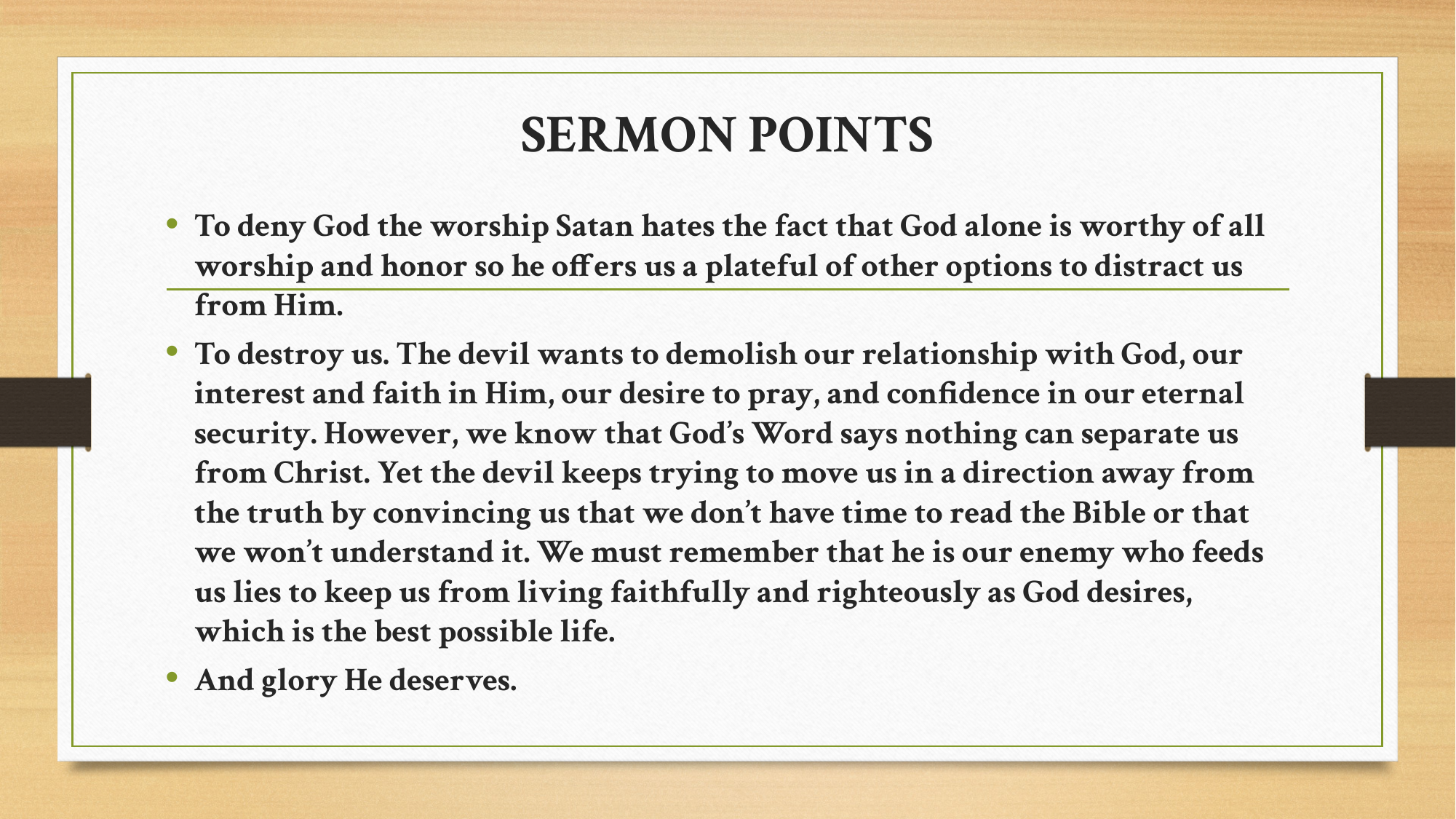

# SERMON POINTS
To deny God the worship Satan hates the fact that God alone is worthy of all worship and honor so he offers us a plateful of other options to distract us from Him.
To destroy us. The devil wants to demolish our relationship with God, our interest and faith in Him, our desire to pray, and confidence in our eternal security. However, we know that God’s Word says nothing can separate us from Christ. Yet the devil keeps trying to move us in a direction away from the truth by convincing us that we don’t have time to read the Bible or that we won’t understand it. We must remember that he is our enemy who feeds us lies to keep us from living faithfully and righteously as God desires, which is the best possible life.
And glory He deserves.